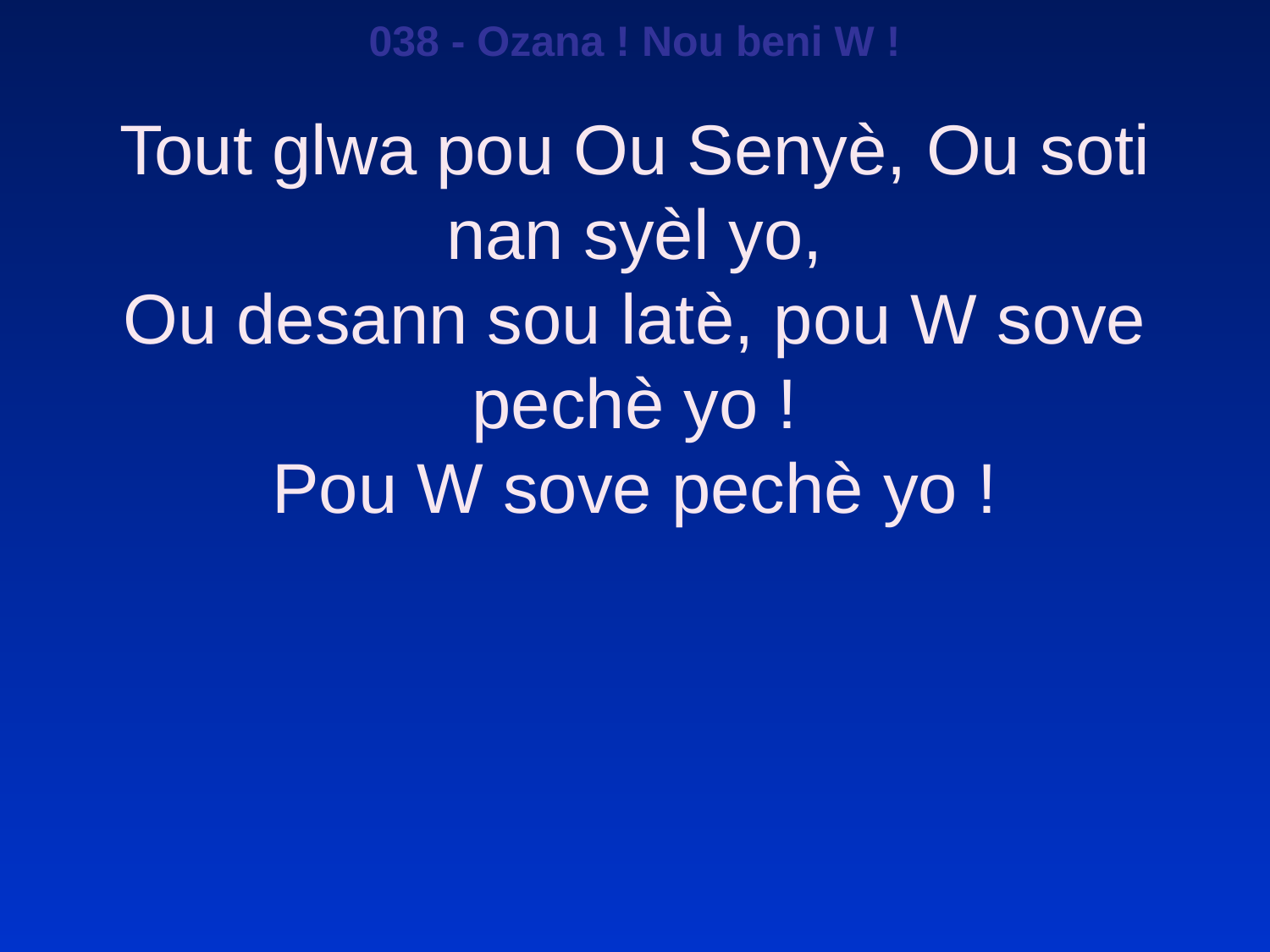

038 - Ozana ! Nou beni W !
Tout glwa pou Ou Senyè, Ou soti nan syèl yo,
Ou desann sou latè, pou W sove pechè yo !
Pou W sove pechè yo !